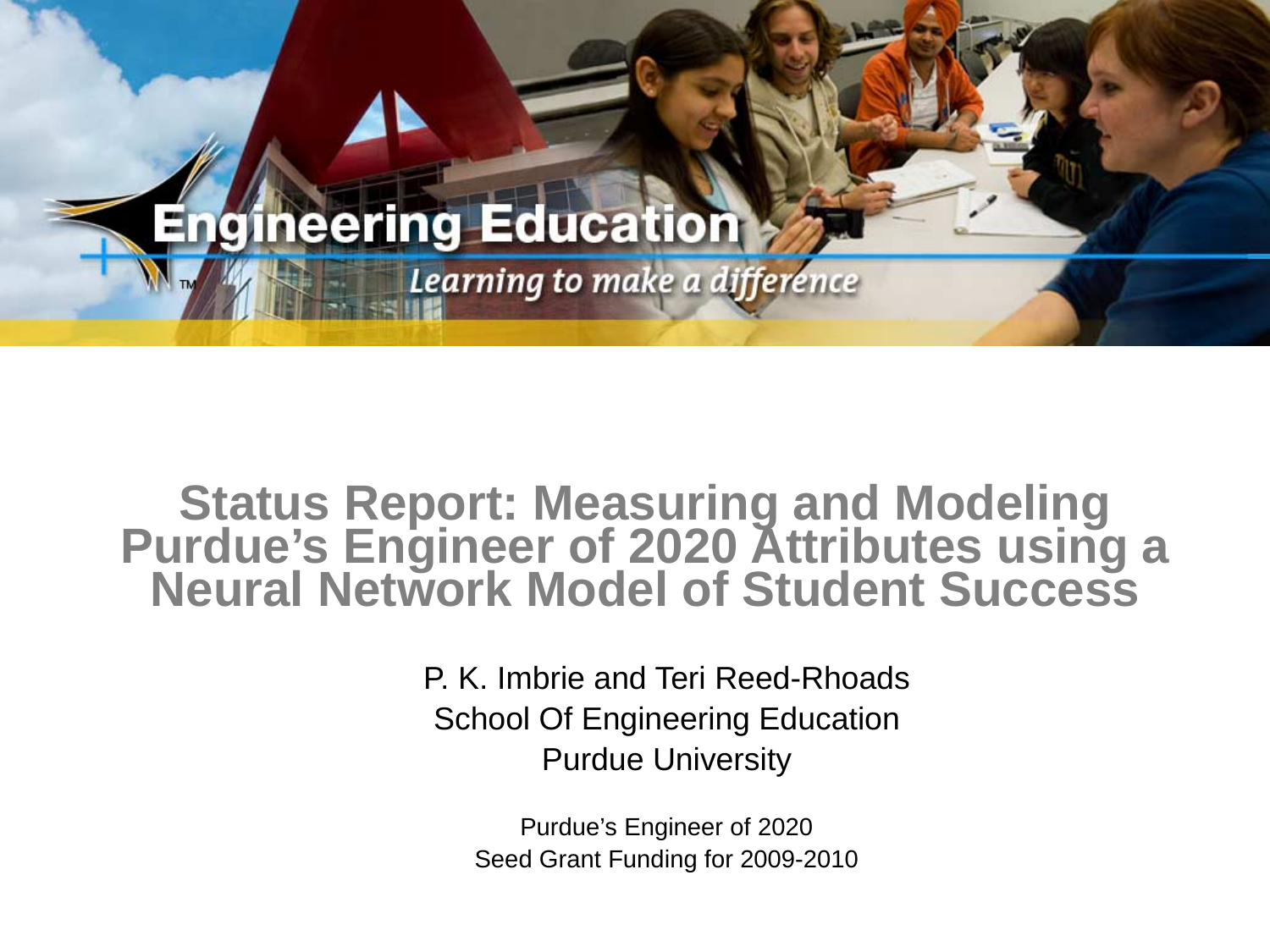

Status Report: Measuring and Modeling Purdue’s Engineer of 2020 Attributes using a Neural Network Model of Student Success
P. K. Imbrie and Teri Reed-Rhoads
School Of Engineering Education
Purdue University

Purdue’s Engineer of 2020
Seed Grant Funding for 2009-2010